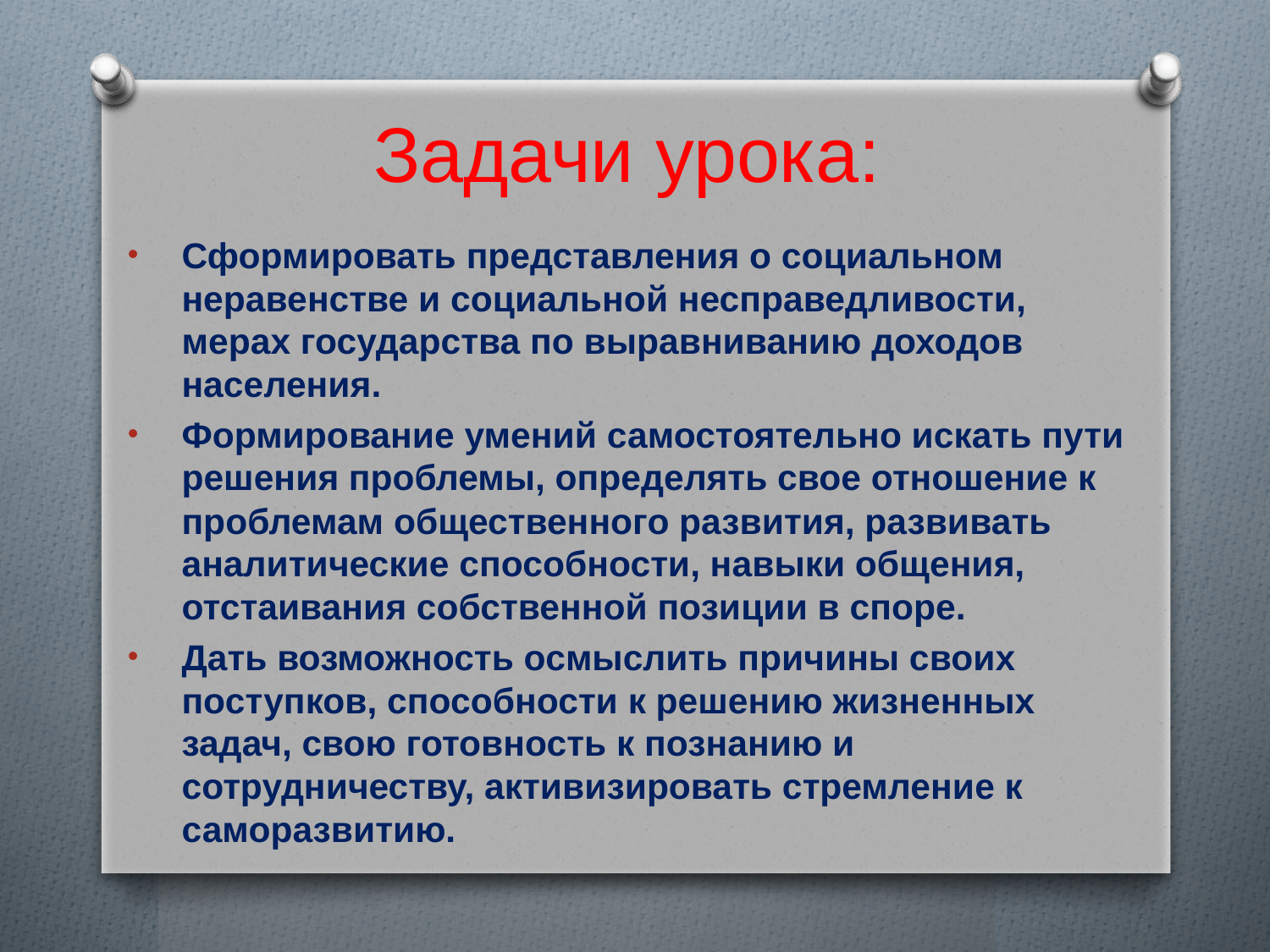

# Задачи урока:
Сформировать представления о социальном неравенстве и социальной несправедливости, мерах государства по выравниванию доходов населения.
Формирование умений самостоятельно искать пути решения проблемы, определять свое отношение к проблемам общественного развития, развивать аналитические способности, навыки общения, отстаивания собственной позиции в споре.
Дать возможность осмыслить причины своих поступков, способности к решению жизненных задач, свою готовность к познанию и сотрудничеству, активизировать стремление к саморазвитию.